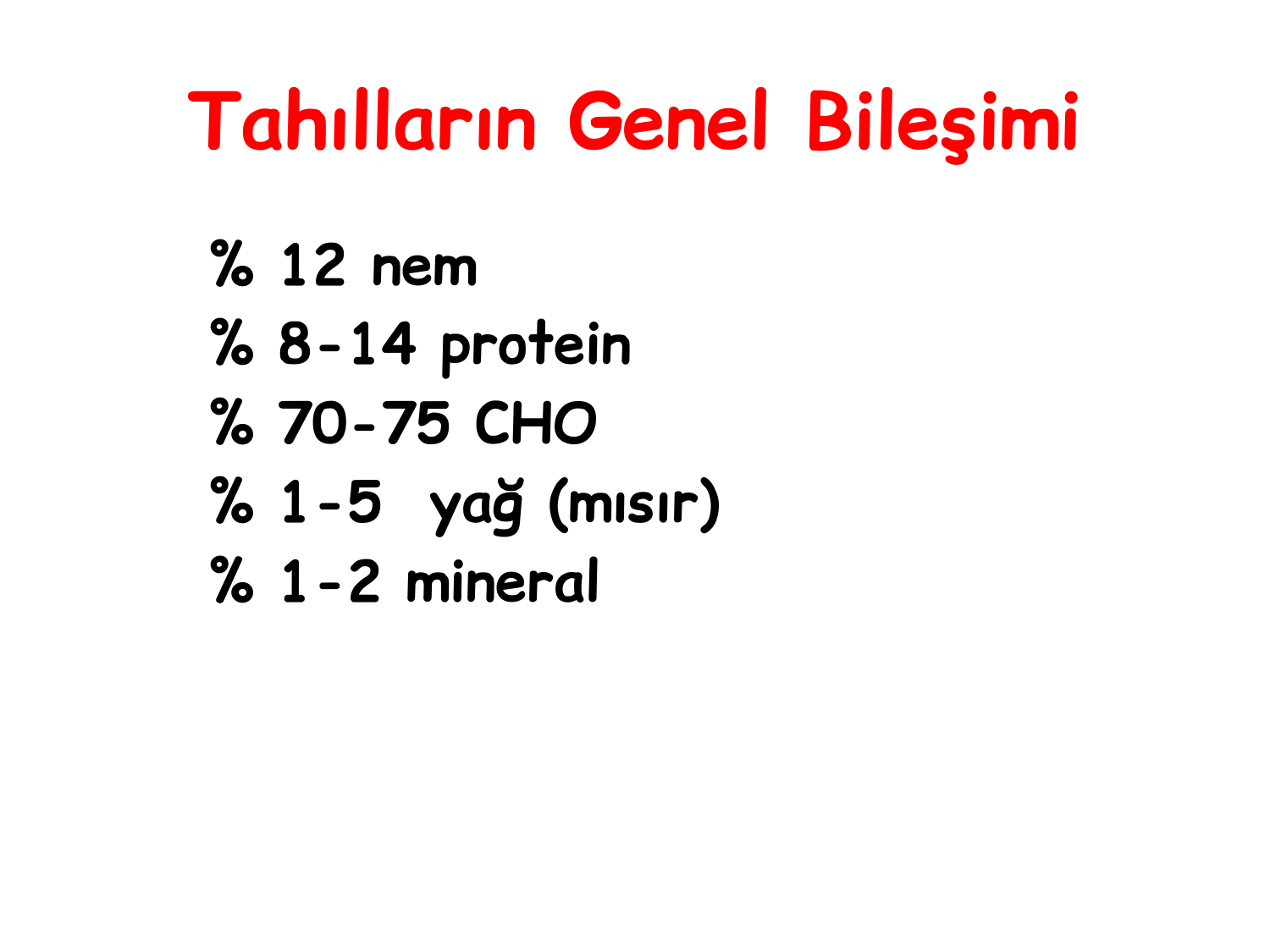

# Tahılların Genel Bileşimi
% 12 nem
% 8-14 protein
% 70-75 CHO
% 1-5  yağ (mısır)
% 1-2 mineral